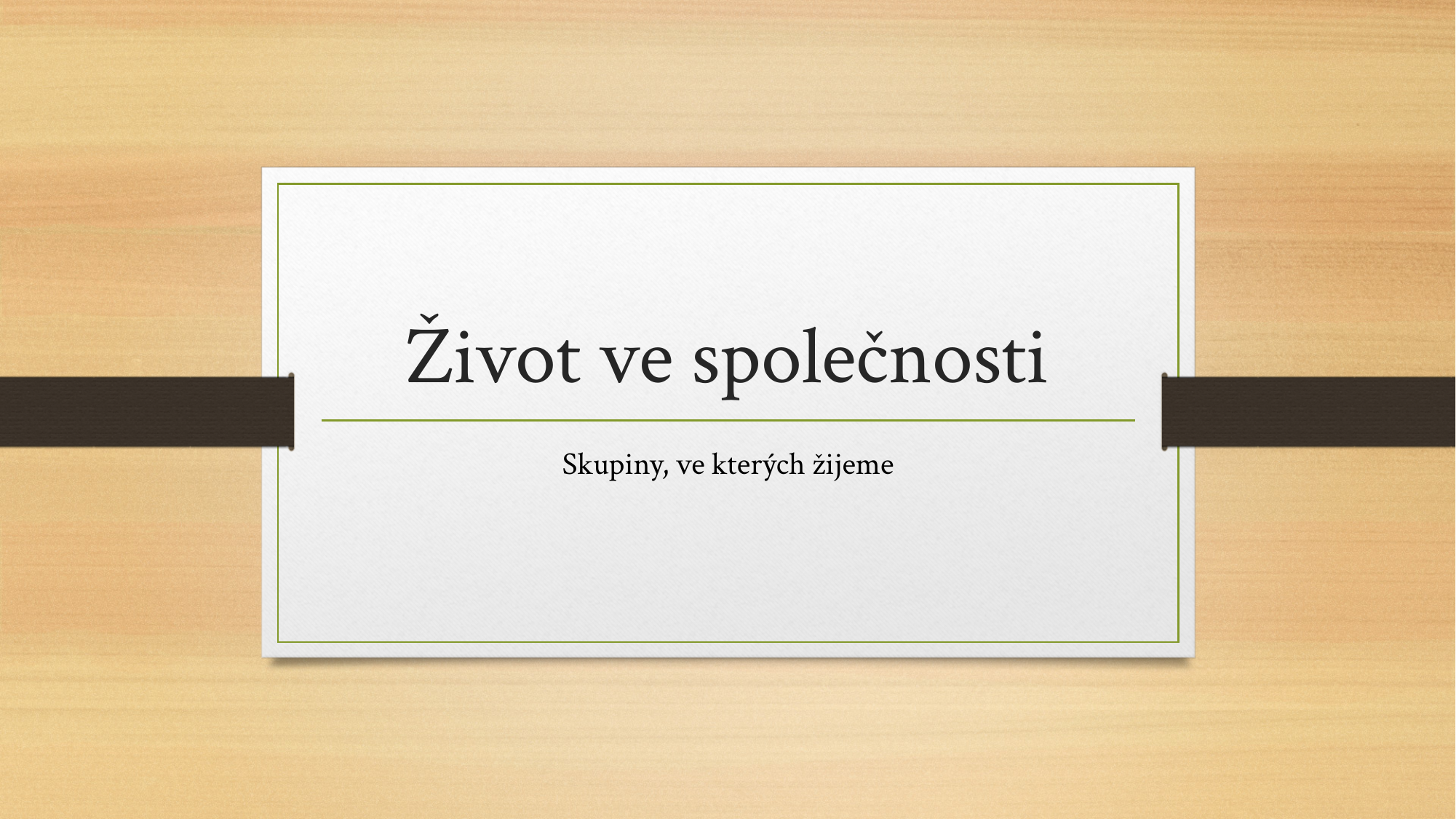

# Život ve společnosti
Skupiny, ve kterých žijeme